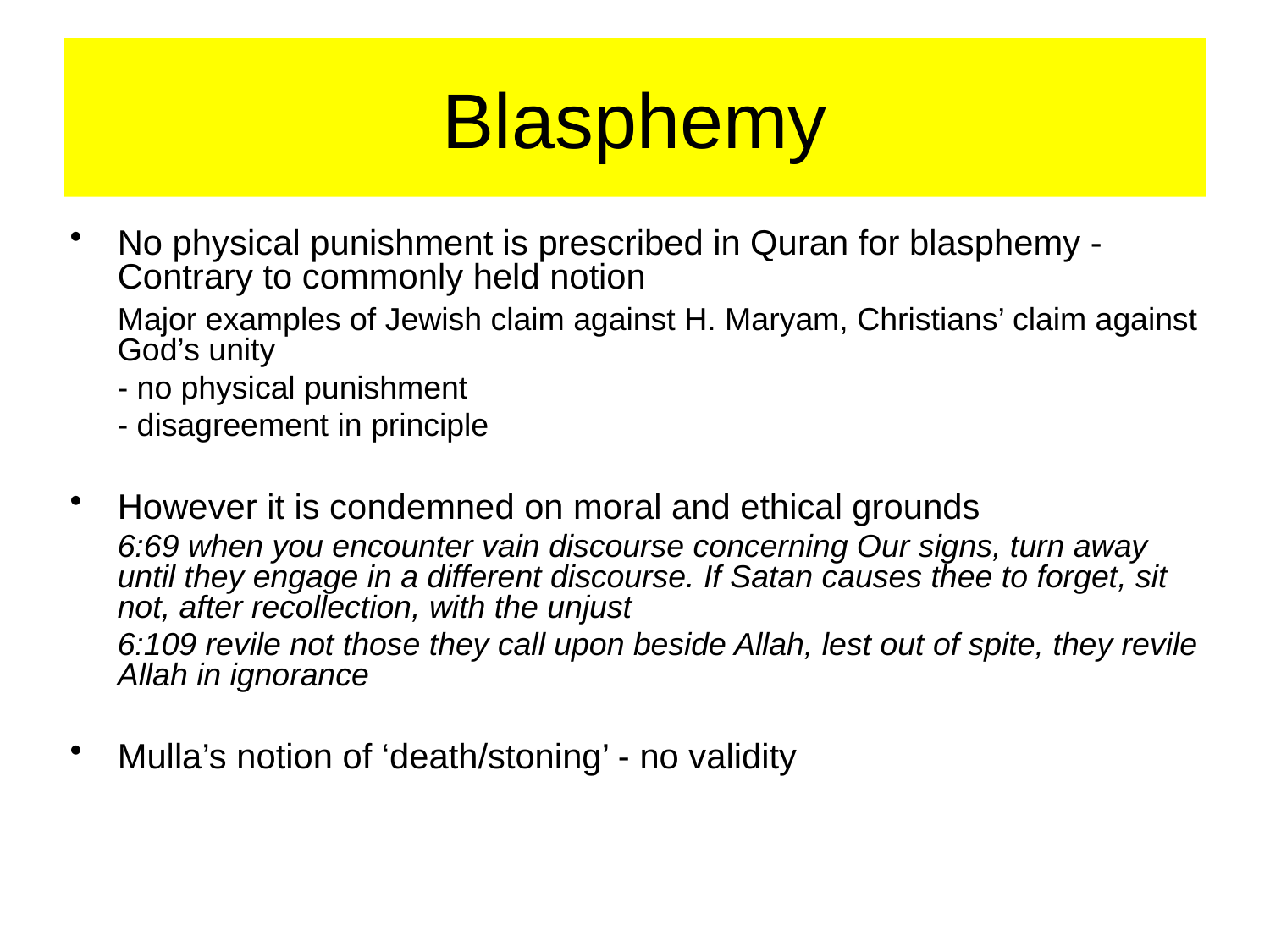

# Blasphemy
No physical punishment is prescribed in Quran for blasphemy - Contrary to commonly held notion
	Major examples of Jewish claim against H. Maryam, Christians’ claim against God’s unity
	- no physical punishment
	- disagreement in principle

However it is condemned on moral and ethical grounds
	6:69 when you encounter vain discourse concerning Our signs, turn away until they engage in a different discourse. If Satan causes thee to forget, sit not, after recollection, with the unjust
	6:109 revile not those they call upon beside Allah, lest out of spite, they revile Allah in ignorance

Mulla’s notion of ‘death/stoning’ - no validity